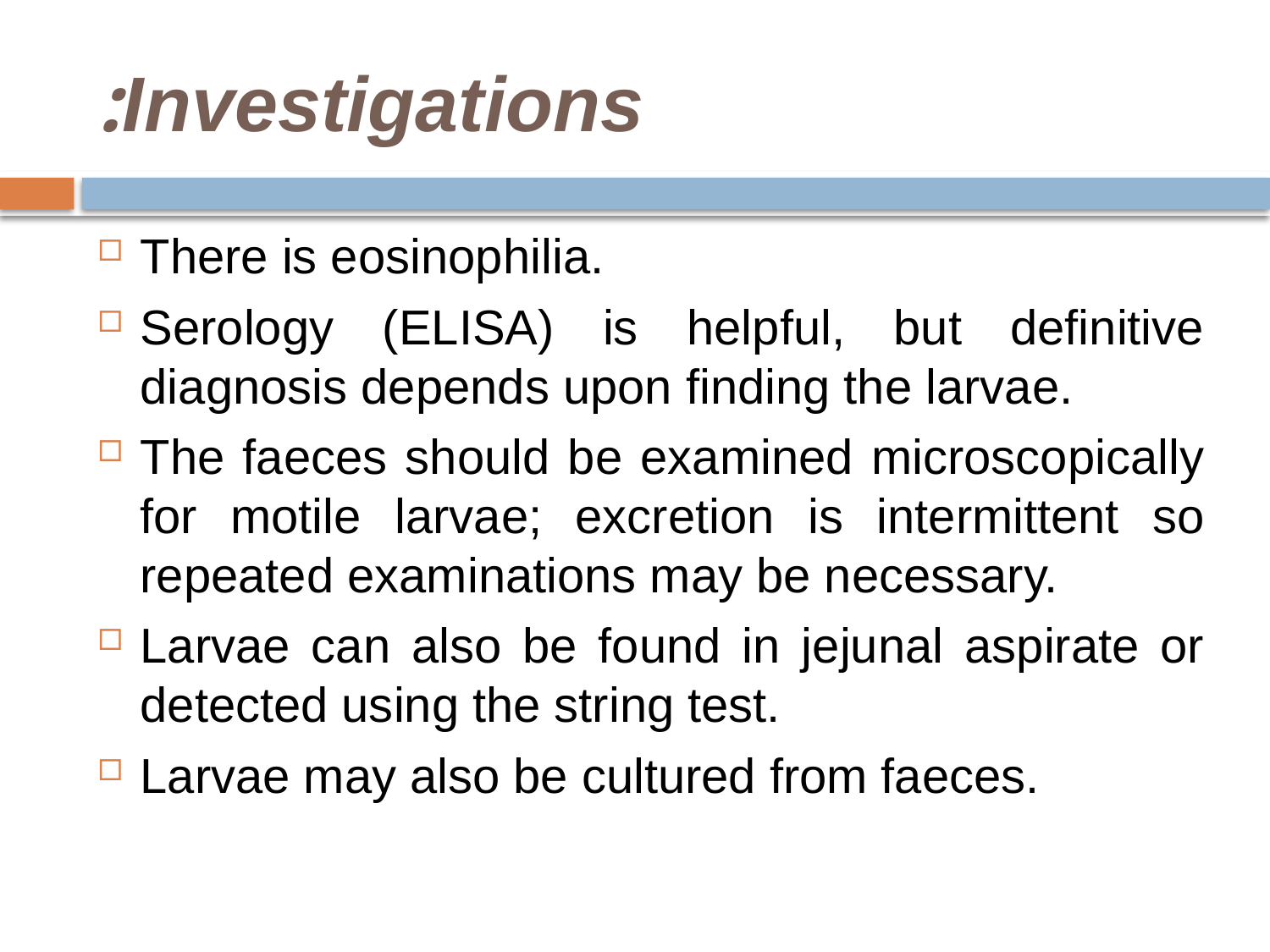

# Investigations:
There is eosinophilia.
Serology (ELISA) is helpful, but definitive diagnosis depends upon finding the larvae.
The faeces should be examined microscopically for motile larvae; excretion is intermittent so repeated examinations may be necessary.
Larvae can also be found in jejunal aspirate or detected using the string test.
Larvae may also be cultured from faeces.